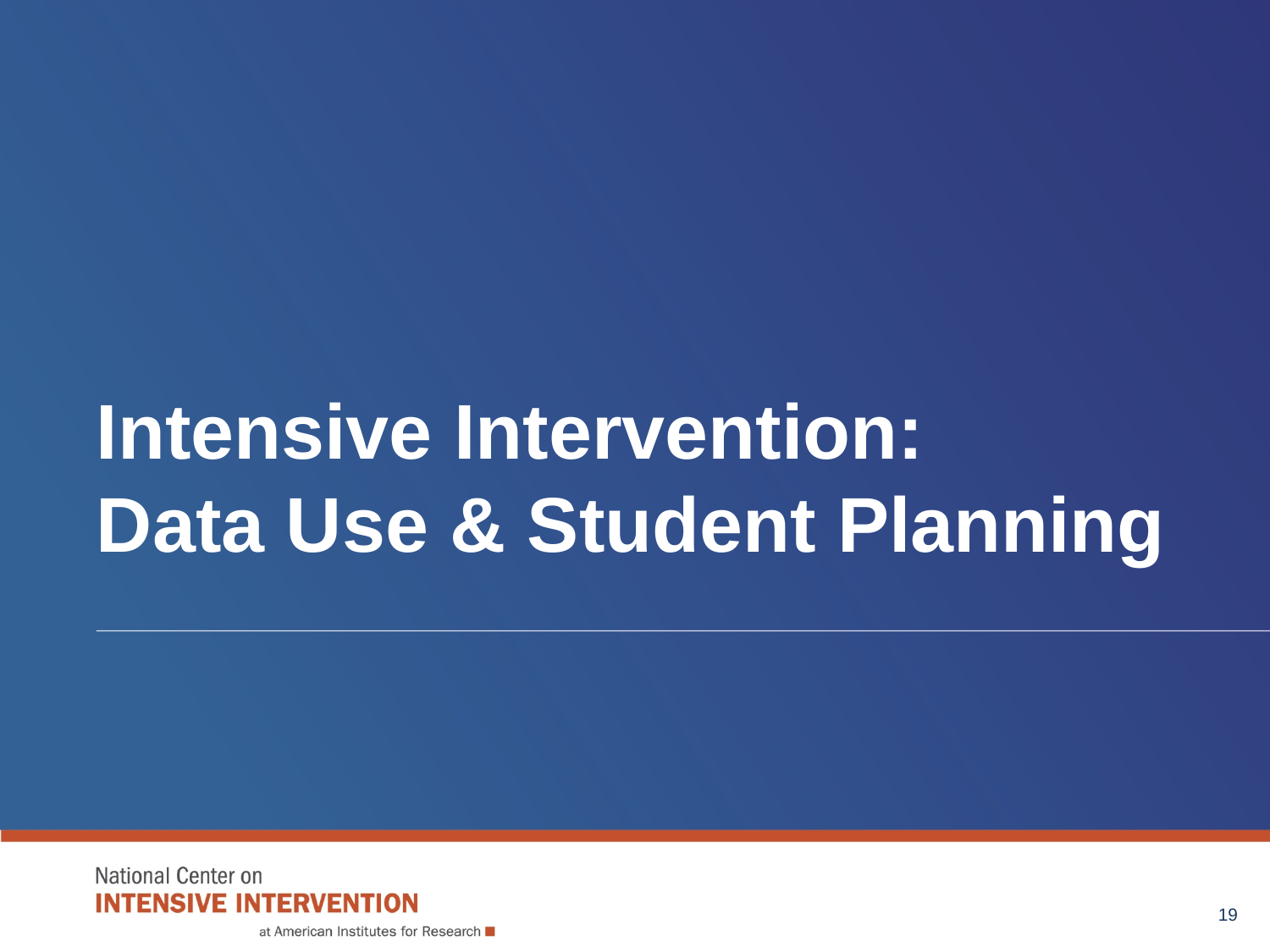

# Intensive Intervention: Data Use & Student Planning
19